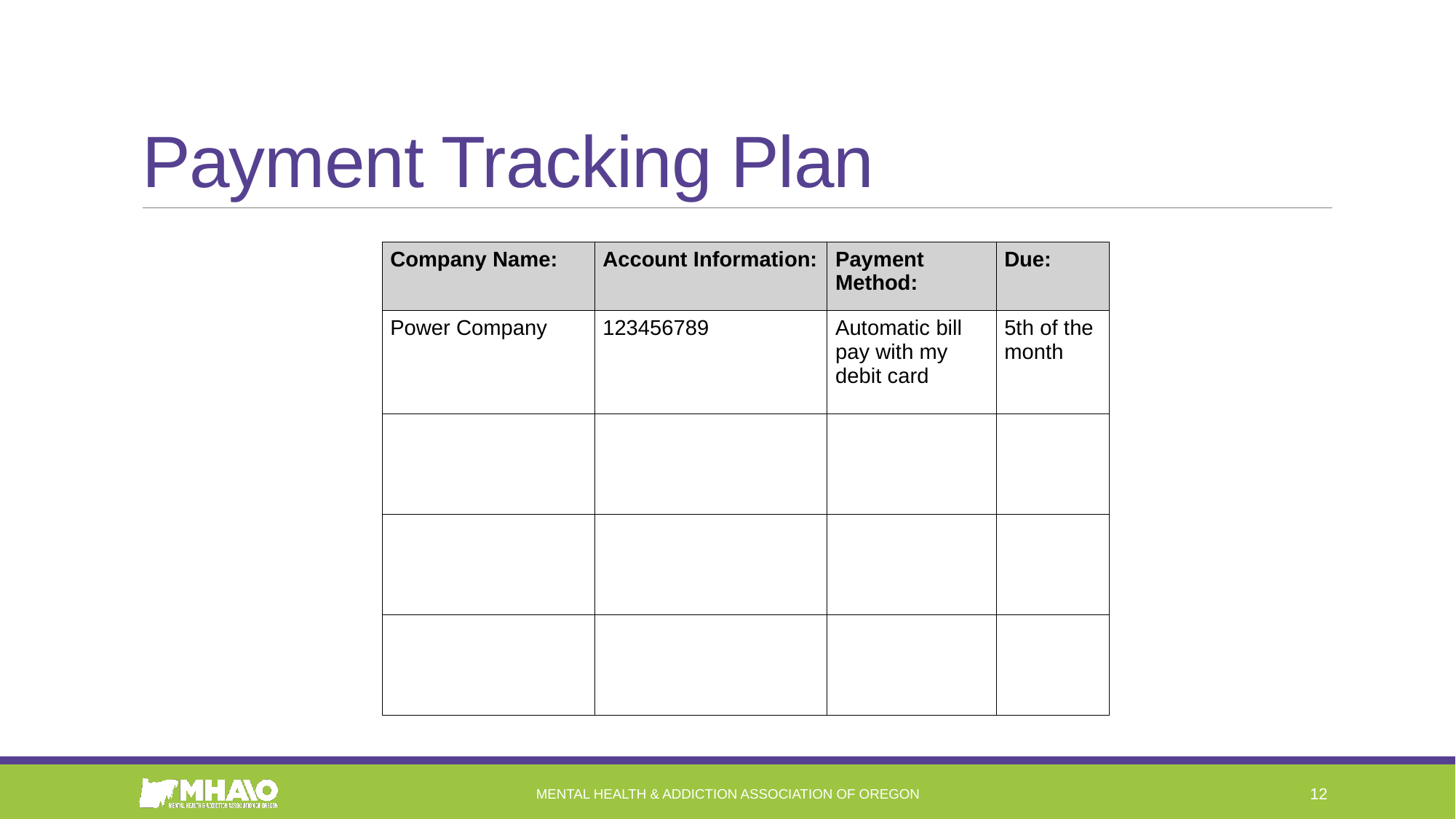

# Payment Tracking Plan
| Company Name: | Account Information: | Payment Method: | Due: |
| --- | --- | --- | --- |
| Power Company | 123456789 | Automatic bill pay with my debit card | 5th of the month |
|  |  |  |  |
|  |  |  |  |
|  |  |  |  |
Mental Health & Addiction Association of Oregon
12